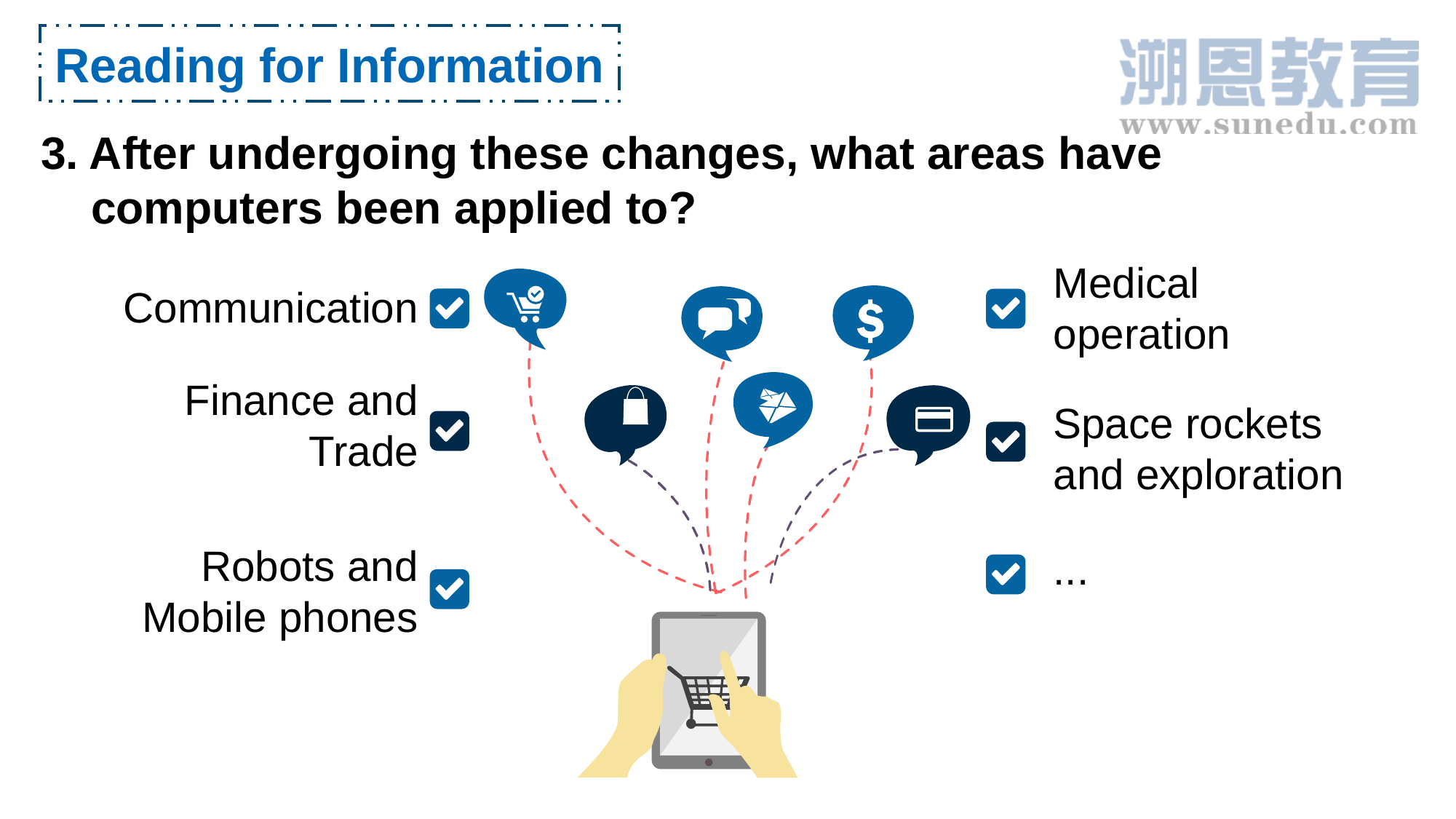

Reading for Information
3. After undergoing these changes, what areas have
    computers been applied to?

Medical operation

Communication

Finance and Trade

Space rockets and exploration

Robots and Mobile phones
...